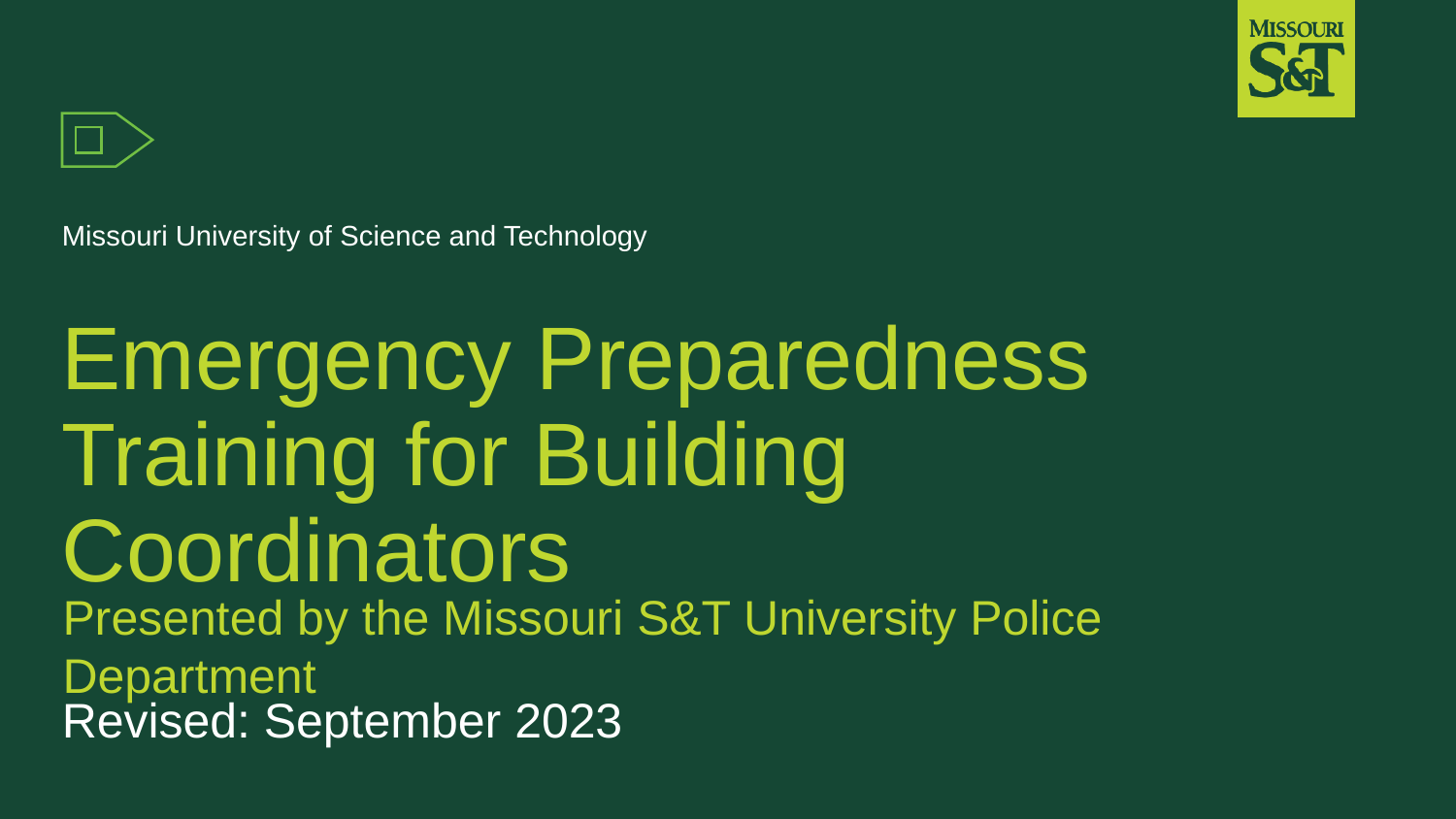

Missouri University of Science and Technology
# Emergency Preparedness Training for Building Coordinators
Presented by the Missouri S&T University Police Department
Revised: September 2023